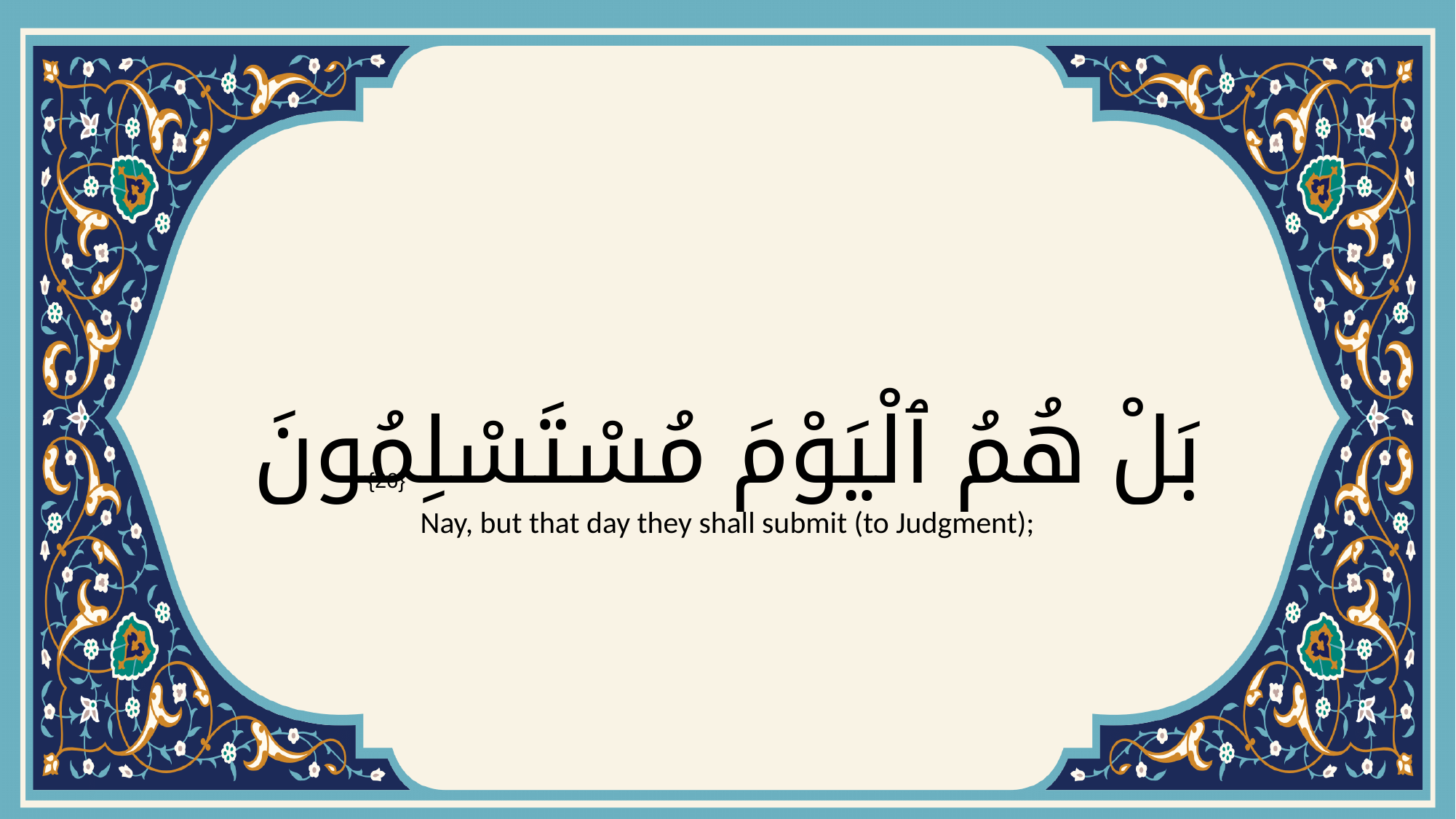

# بَلْ هُمُ ٱلْيَوْمَ مُسْتَسْلِمُونَ
{26}
Nay, but that day they shall submit (to Judgment);